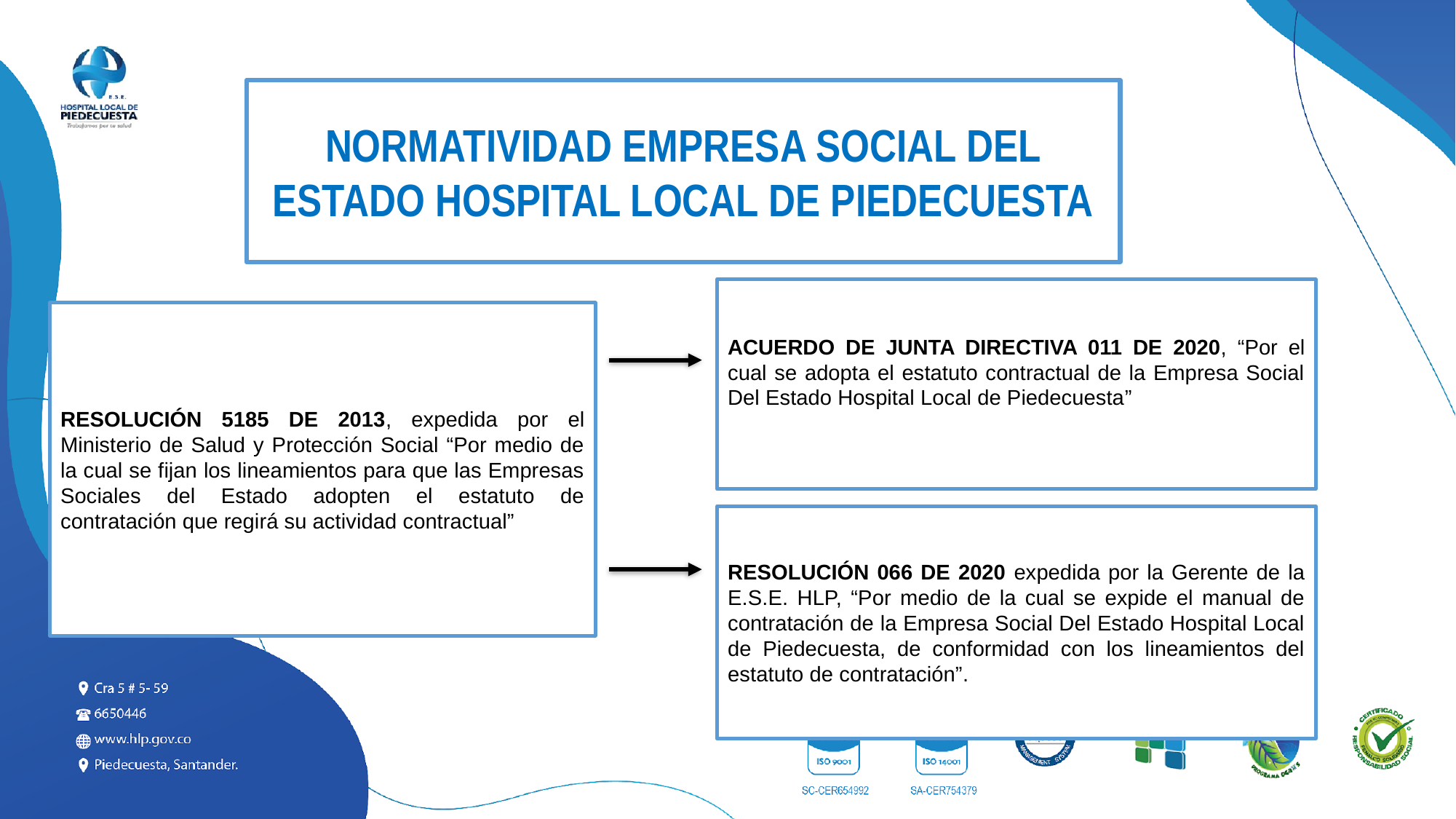

NORMATIVIDAD EMPRESA SOCIAL DEL ESTADO HOSPITAL LOCAL DE PIEDECUESTA
ACUERDO DE JUNTA DIRECTIVA 011 DE 2020, “Por el cual se adopta el estatuto contractual de la Empresa Social Del Estado Hospital Local de Piedecuesta”

RESOLUCIÓN 5185 DE 2013, expedida por el Ministerio de Salud y Protección Social “Por medio de la cual se fijan los lineamientos para que las Empresas Sociales del Estado adopten el estatuto de contratación que regirá su actividad contractual”
RESOLUCIÓN 066 DE 2020 expedida por la Gerente de la E.S.E. HLP, “Por medio de la cual se expide el manual de contratación de la Empresa Social Del Estado Hospital Local de Piedecuesta, de conformidad con los lineamientos del estatuto de contratación”.